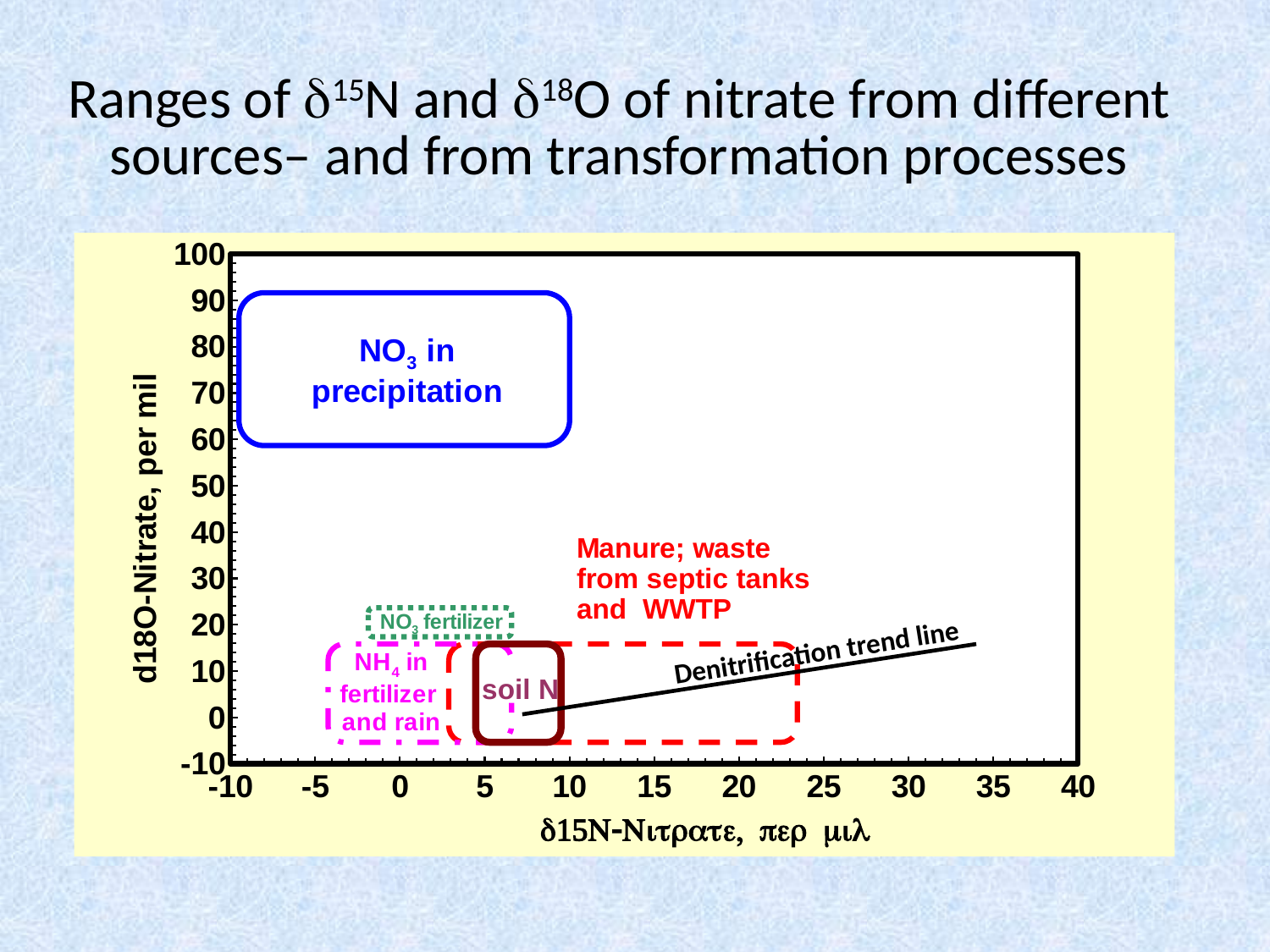

# Ranges of δ15N and δ18O of nitrate from different sources– and from transformation processes

### Chart

| Category |  |
|---|---|
Denitrification trend line